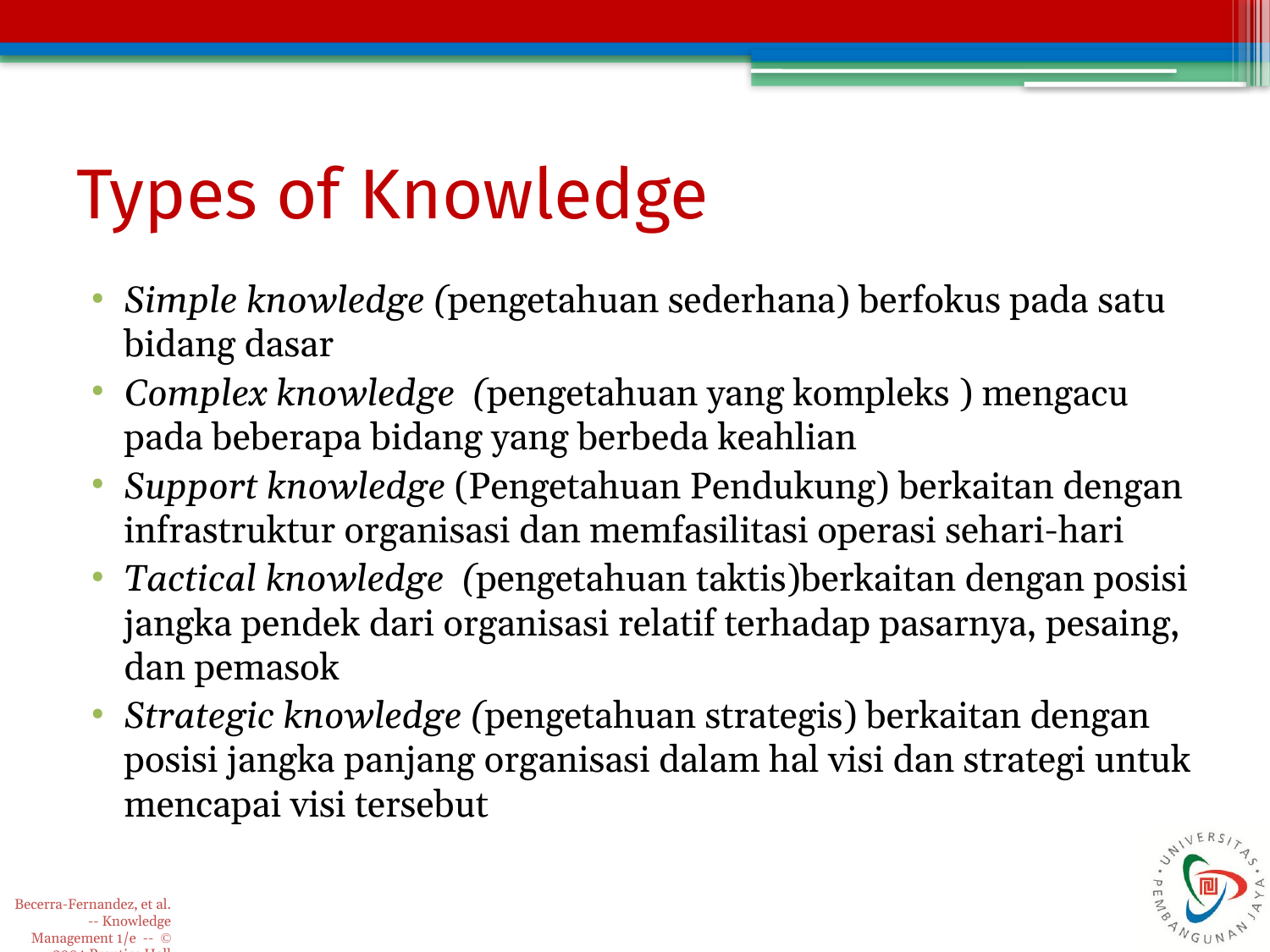

# Types of Knowledge
Simple knowledge (pengetahuan sederhana) berfokus pada satu bidang dasar
Complex knowledge  (pengetahuan yang kompleks ) mengacu pada beberapa bidang yang berbeda keahlian
Support knowledge (Pengetahuan Pendukung) berkaitan dengan infrastruktur organisasi dan memfasilitasi operasi sehari-hari
Tactical knowledge  (pengetahuan taktis)berkaitan dengan posisi jangka pendek dari organisasi relatif terhadap pasarnya, pesaing, dan pemasok
Strategic knowledge (pengetahuan strategis) berkaitan dengan posisi jangka panjang organisasi dalam hal visi dan strategi untuk mencapai visi tersebut
Becerra-Fernandez, et al. -- Knowledge Management 1/e  --  © 2004 Prentice Hall